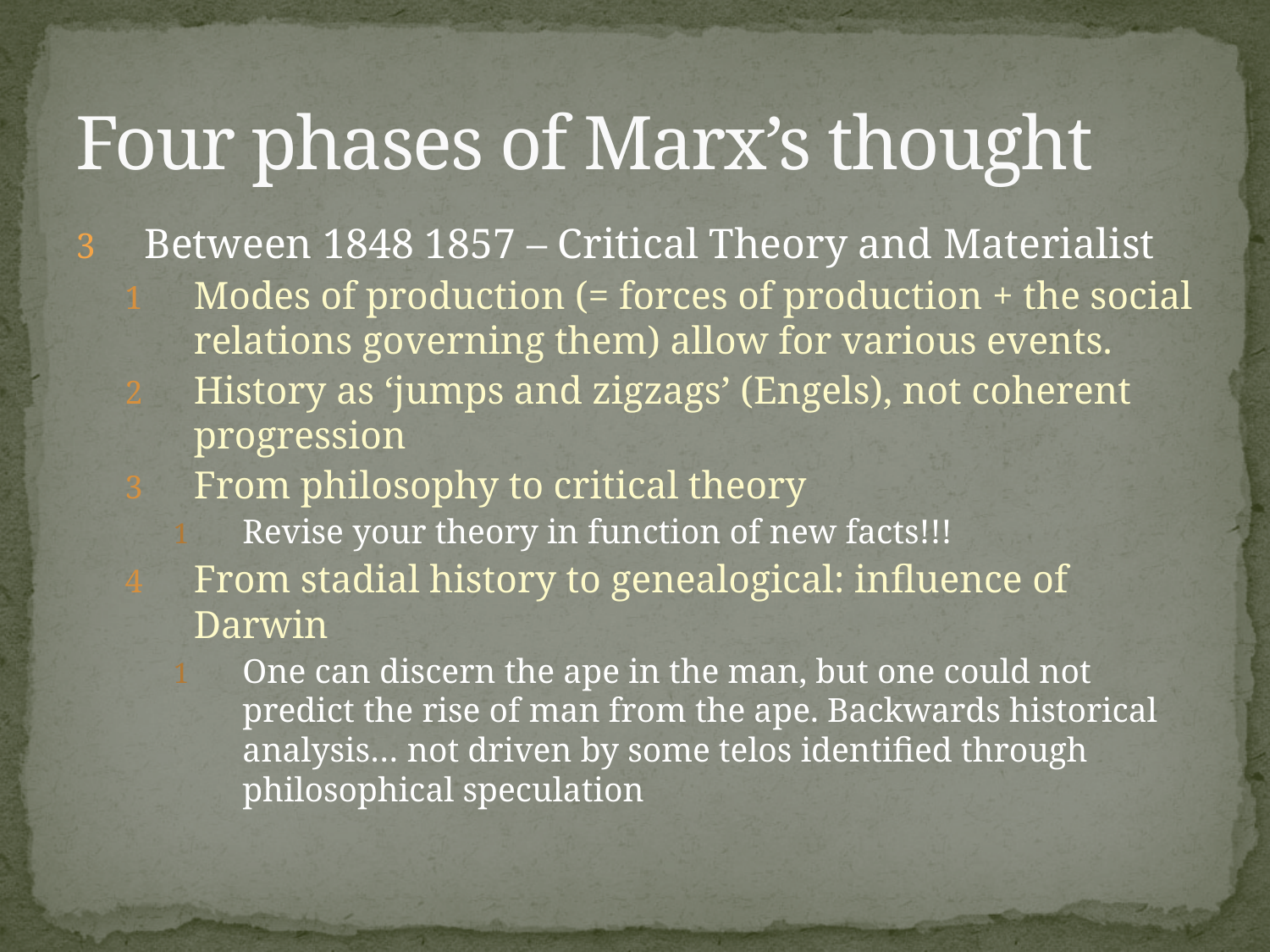

# Four phases of Marx’s thought
Between 1848 1857 – Critical Theory and Materialist
Modes of production (= forces of production + the social relations governing them) allow for various events.
History as ‘jumps and zigzags’ (Engels), not coherent progression
From philosophy to critical theory
Revise your theory in function of new facts!!!
From stadial history to genealogical: influence of Darwin
One can discern the ape in the man, but one could not predict the rise of man from the ape. Backwards historical analysis… not driven by some telos identified through philosophical speculation